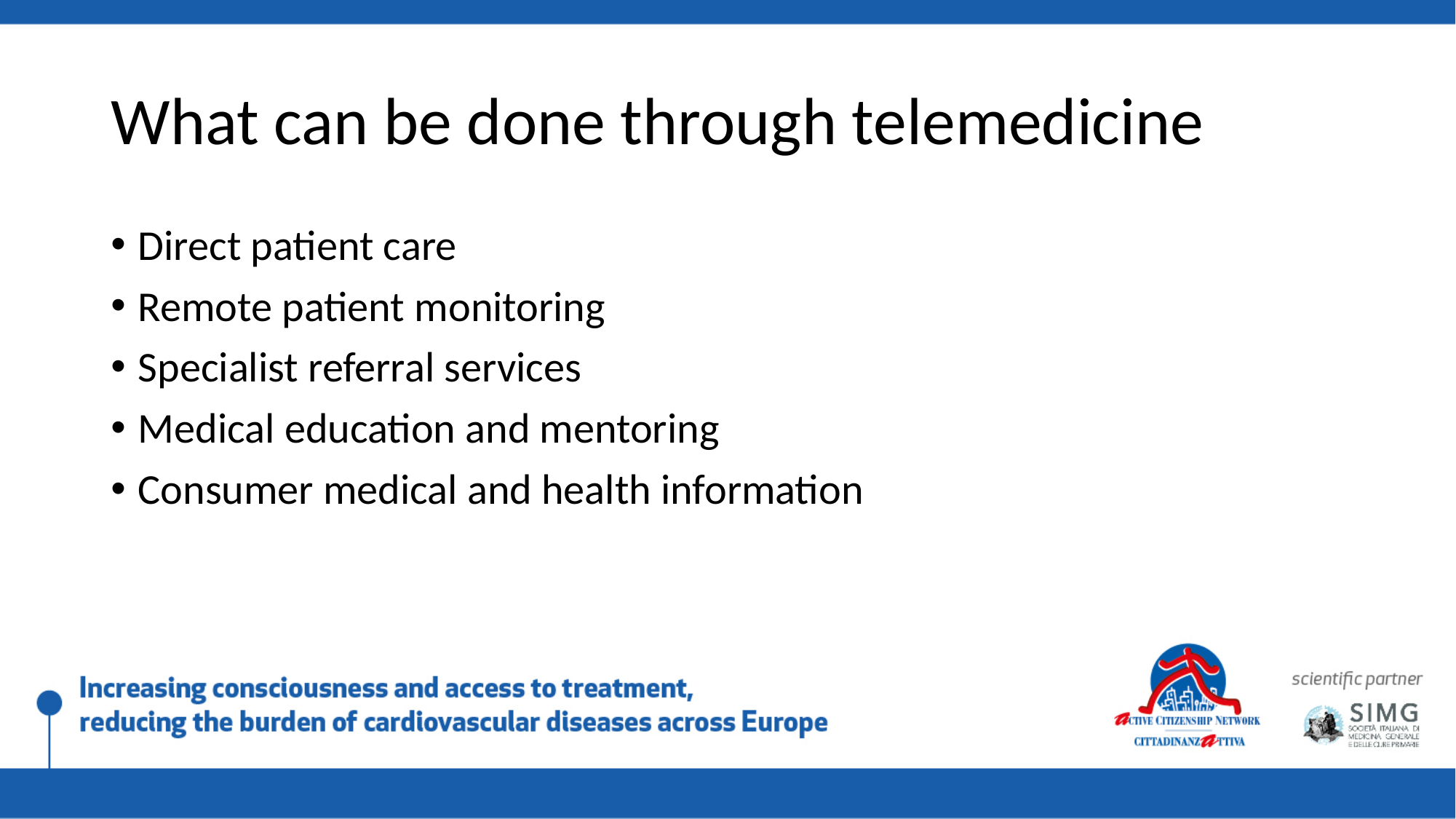

# What can be done through telemedicine
Direct patient care
Remote patient monitoring
Specialist referral services
Medical education and mentoring
Consumer medical and health information